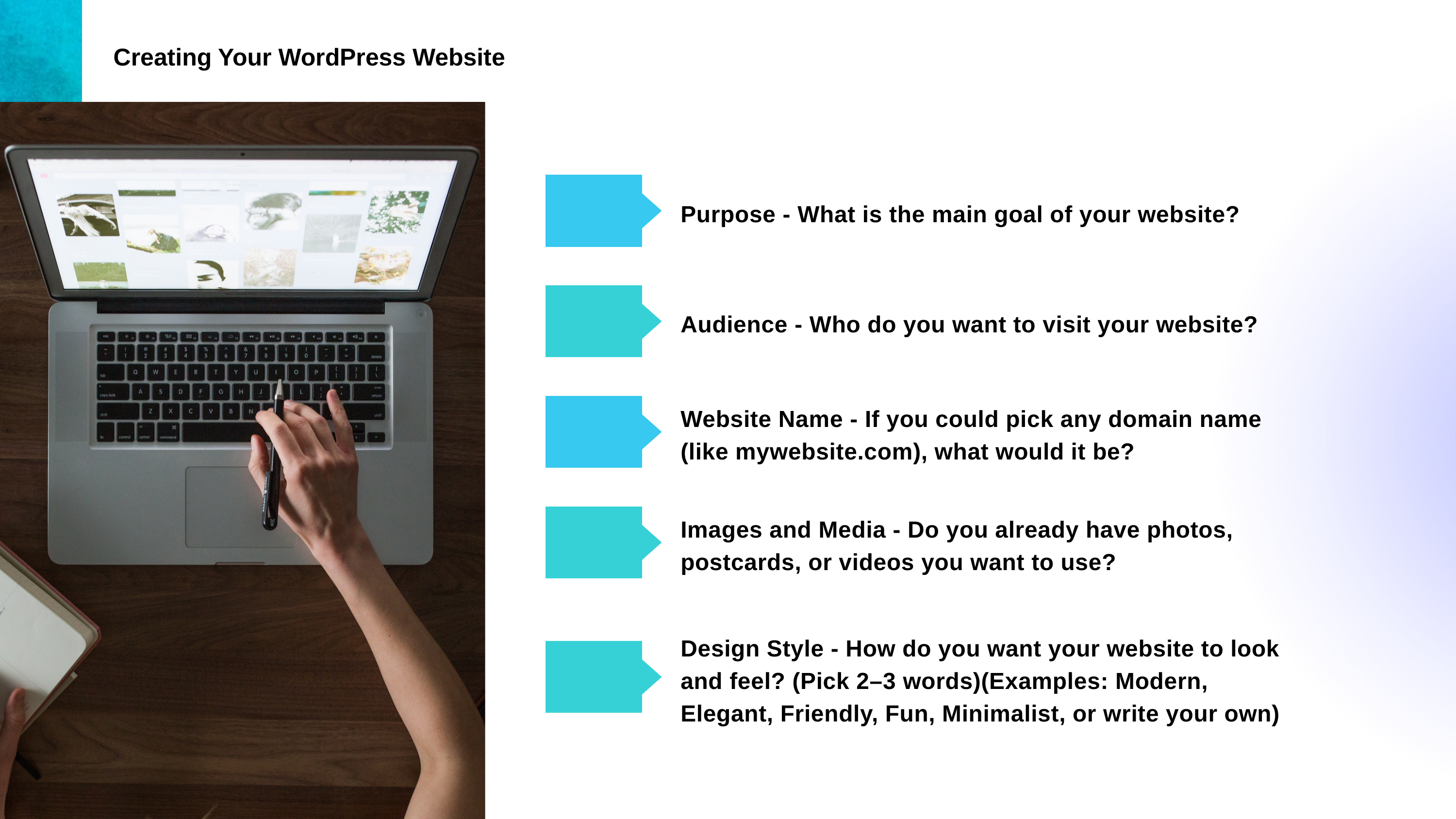

Creating Your WordPress Website

Purpose - What is the main goal of your website?

Audience - Who do you want to visit your website?

Website Name - If you could pick any domain name (like mywebsite.com), what would it be?

Images and Media - Do you already have photos, postcards, or videos you want to use?

Design Style - How do you want your website to look and feel? (Pick 2–3 words)(Examples: Modern, Elegant, Friendly, Fun, Minimalist, or write your own)